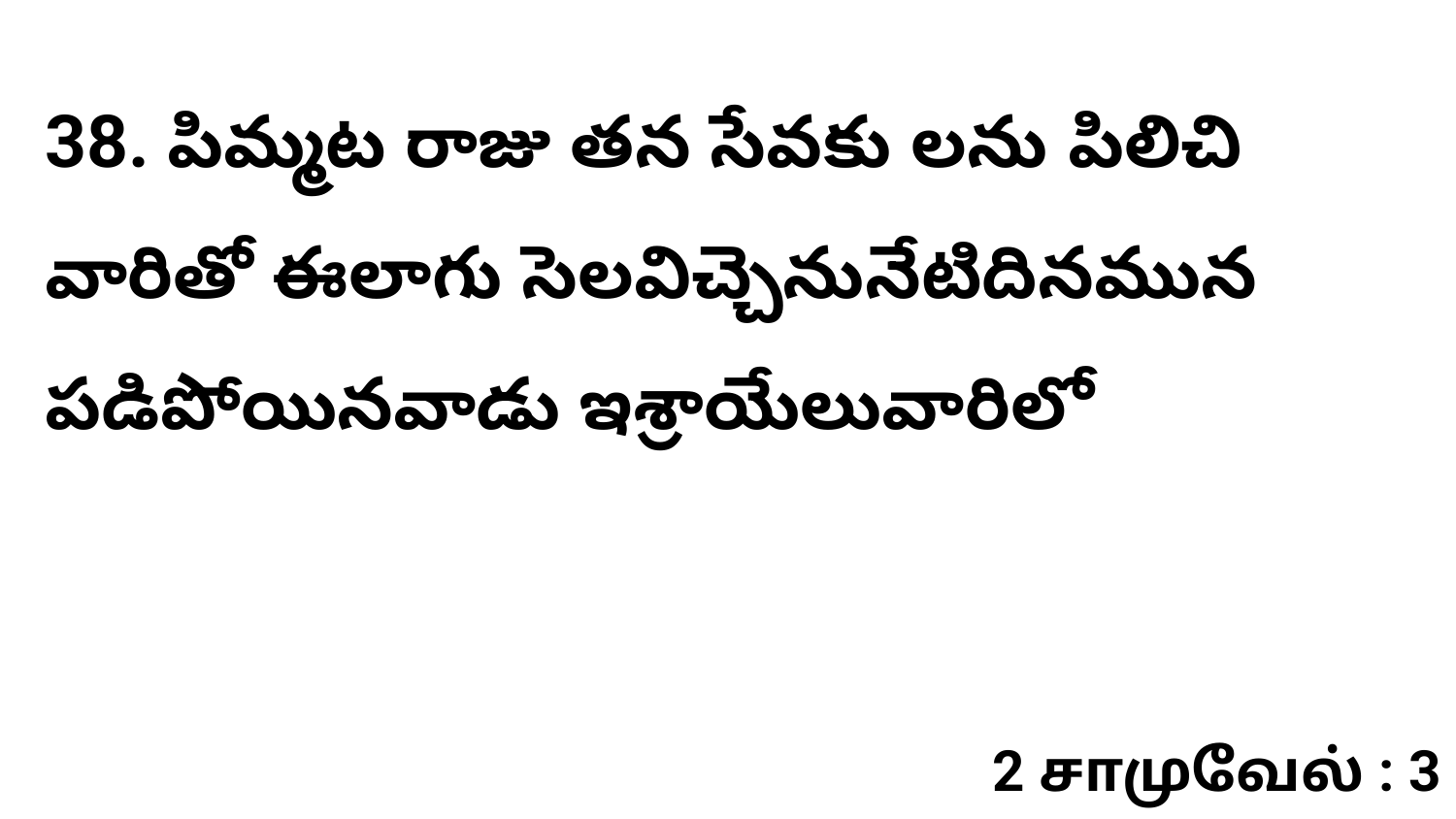

38. ​పిమ్మట రాజు తన సేవకు లను పిలిచి వారితో ఈలాగు సెలవిచ్చెనునేటిదినమున పడిపోయినవాడు ఇశ్రాయేలువారిలో
2 சாமுவேல் : 3